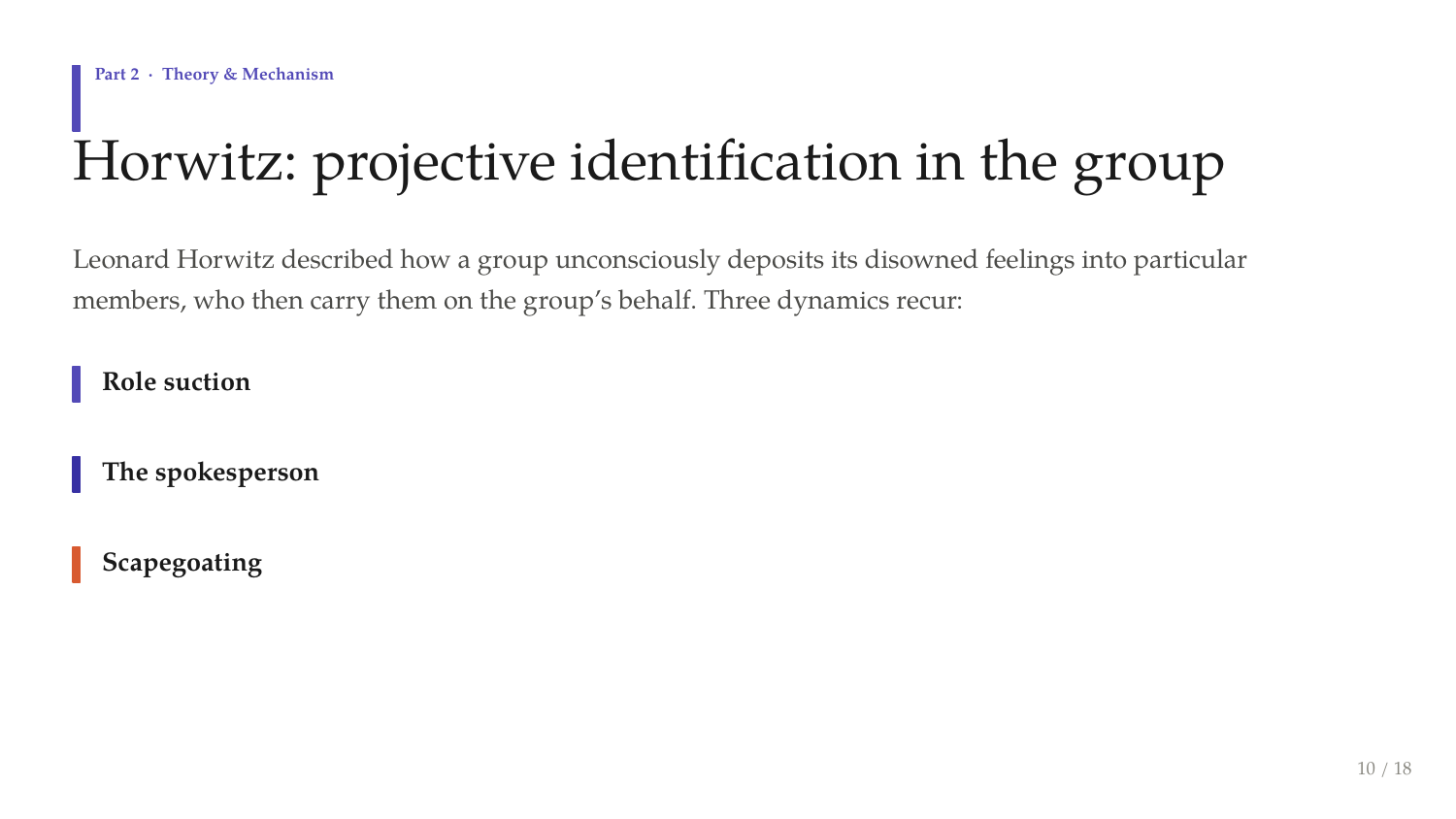

Part 2  ·  Theory & Mechanism

Horwitz: projective identification in the group
Leonard Horwitz described how a group unconsciously deposits its disowned feelings into particular members, who then carry them on the group’s behalf. Three dynamics recur:
Role suction

The spokesperson

Scapegoating

10 / 18